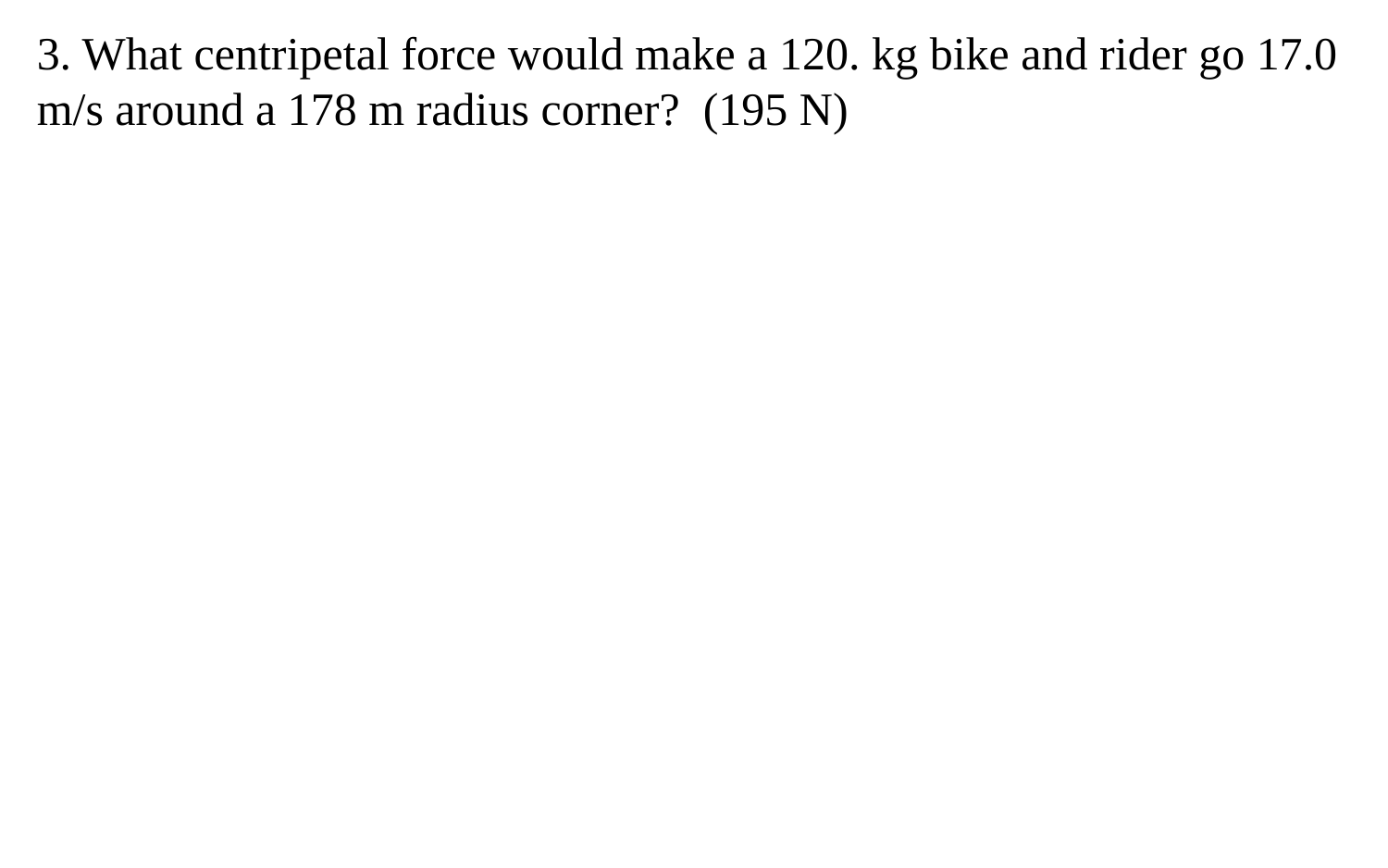

3. What centripetal force would make a 120. kg bike and rider go 17.0 m/s around a 178 m radius corner?  (195 N)